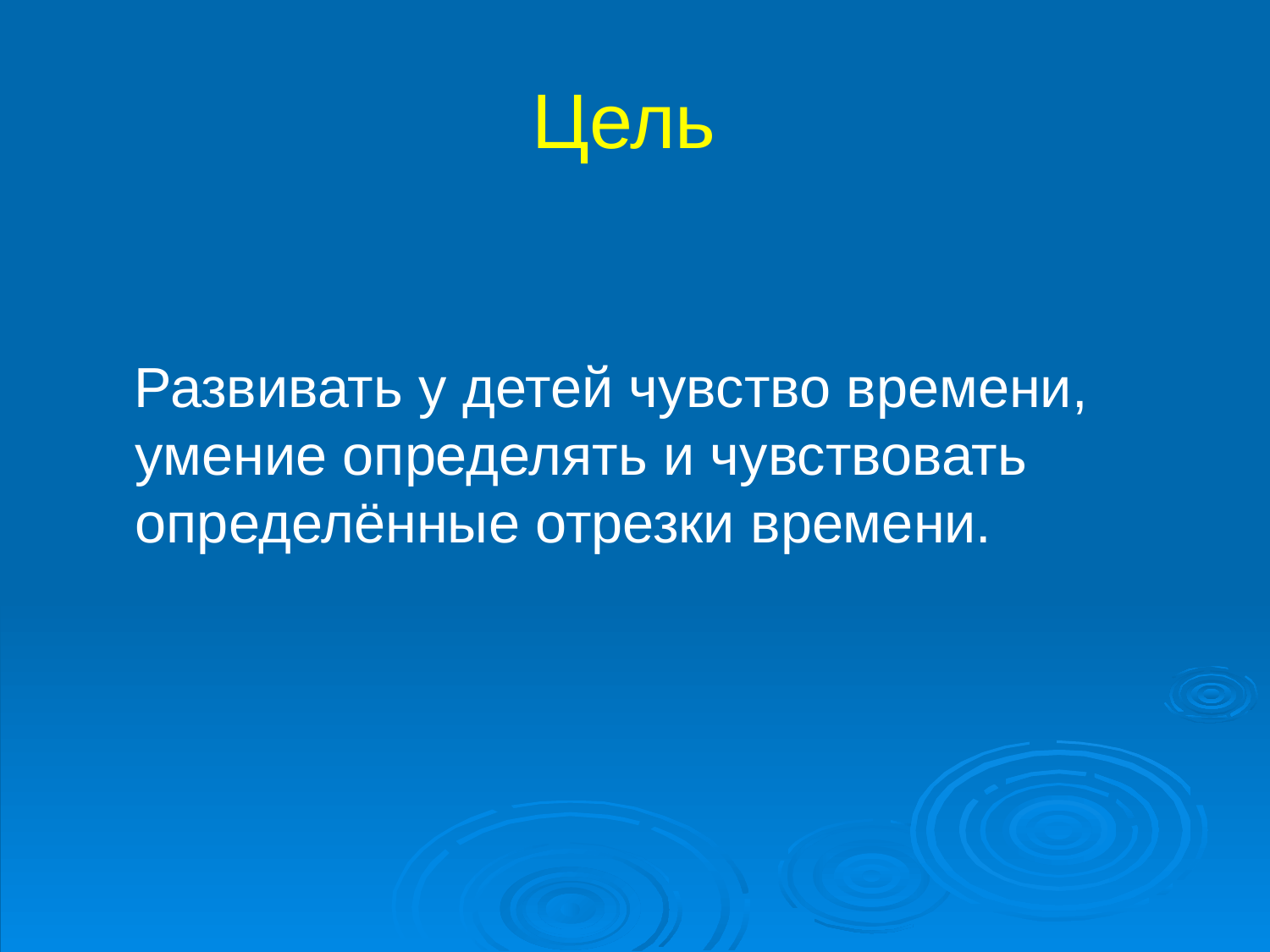

# Цель

   Развивать у детей чувство времени, умение определять и чувствовать определённые отрезки времени.